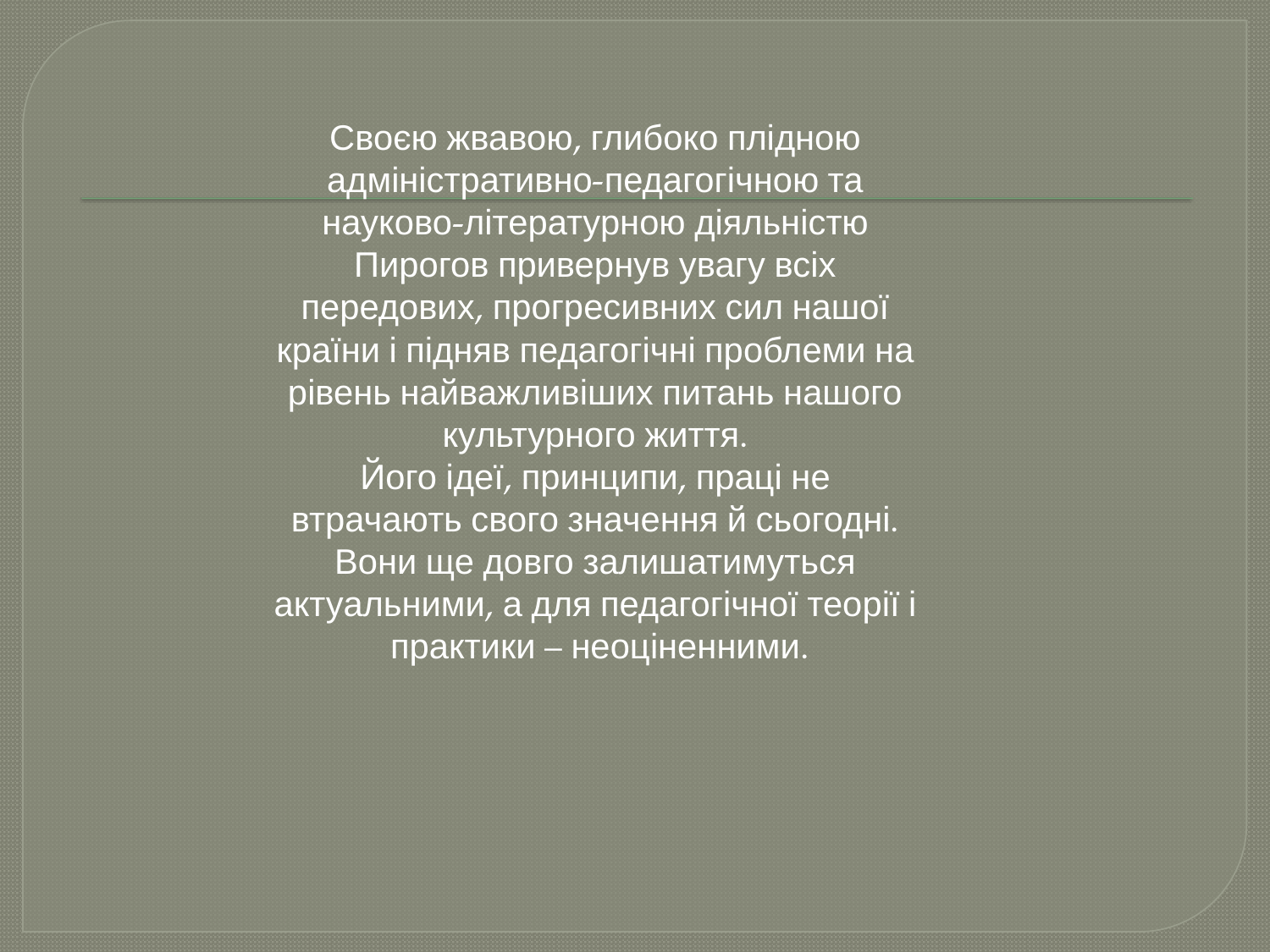

Своєю жвавою, глибоко плідною адміністративно-педагогічною та науково-літературною діяльністю Пирогов привернув увагу всіх передових, прогресивних сил нашої країни і підняв педагогічні проблеми на рівень найважливіших питань нашого культурного життя.
Його ідеї, принципи, праці не втрачають свого значення й сьогодні. Вони ще довго залишатимуться актуальними, а для педагогічної теорії і  практики – неоціненними.